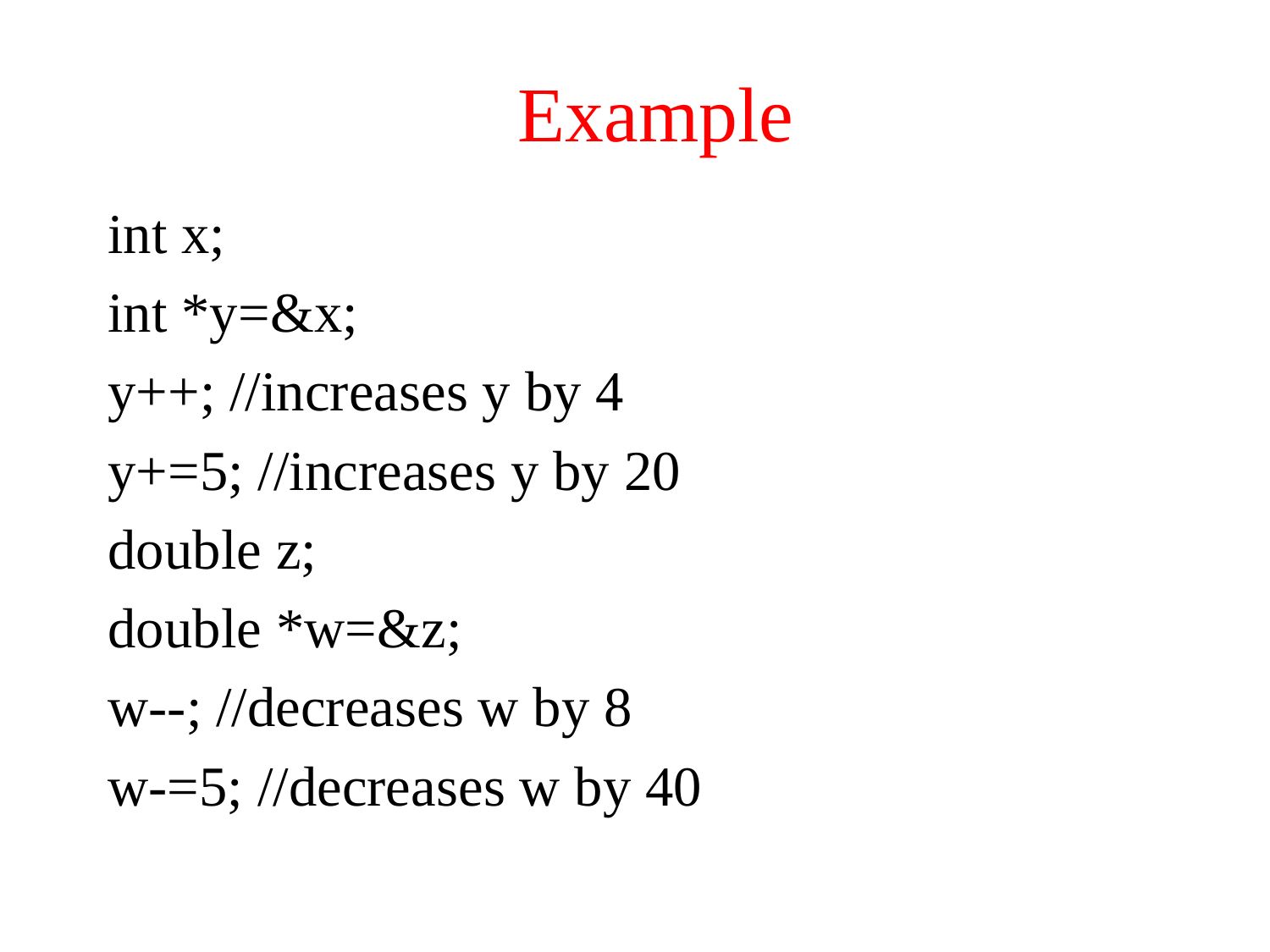

# Example
int x;
int *y=&x;
y++; //increases y by 4
y+=5; //increases y by 20
double z;
double *w=&z;
w--; //decreases w by 8
w-=5; //decreases w by 40